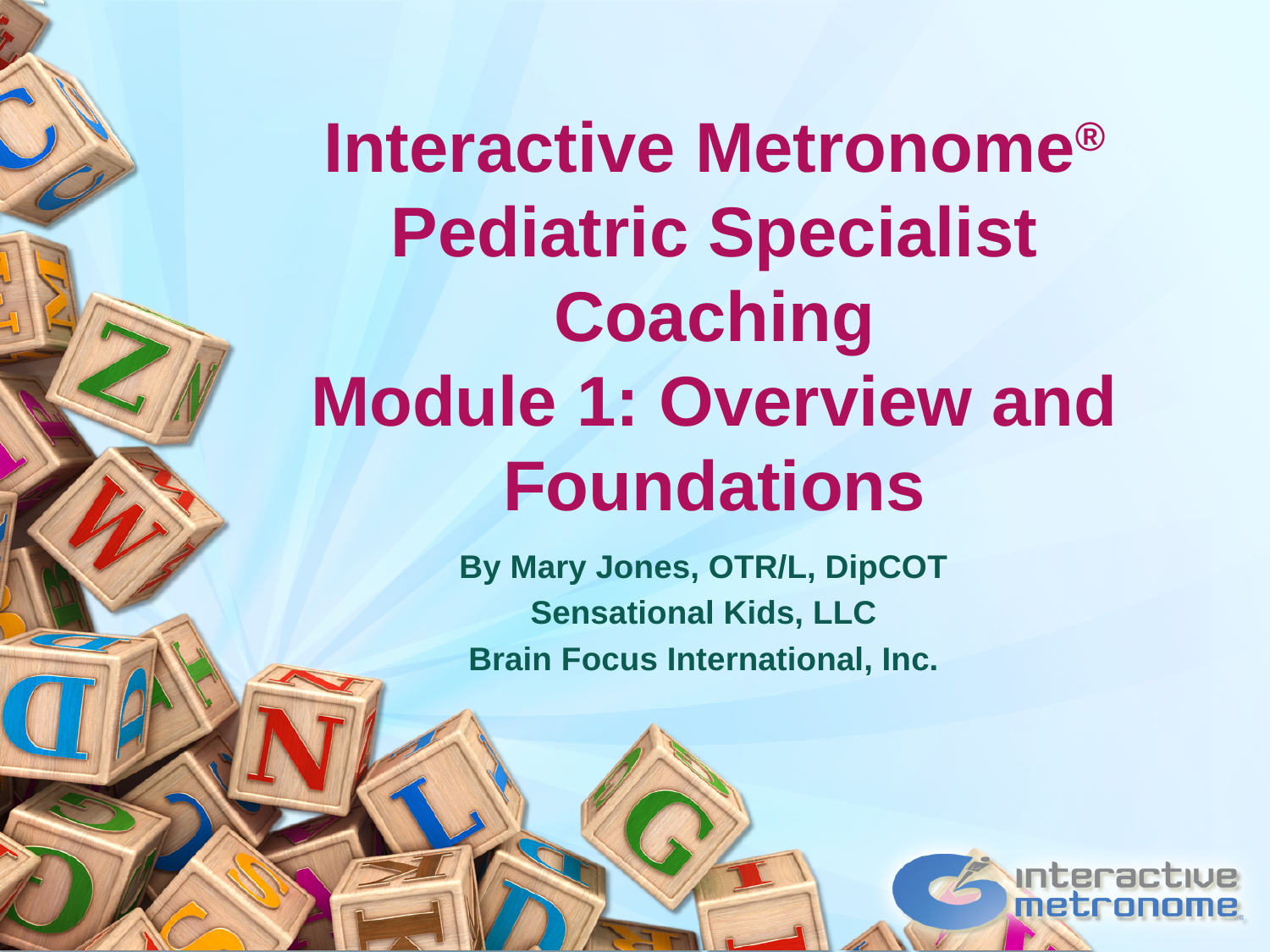

# Interactive Metronome® Pediatric Specialist Coaching Module 1: Overview and Foundations
By Mary Jones, OTR/L, DipCOT
Sensational Kids, LLC
Brain Focus International, Inc.